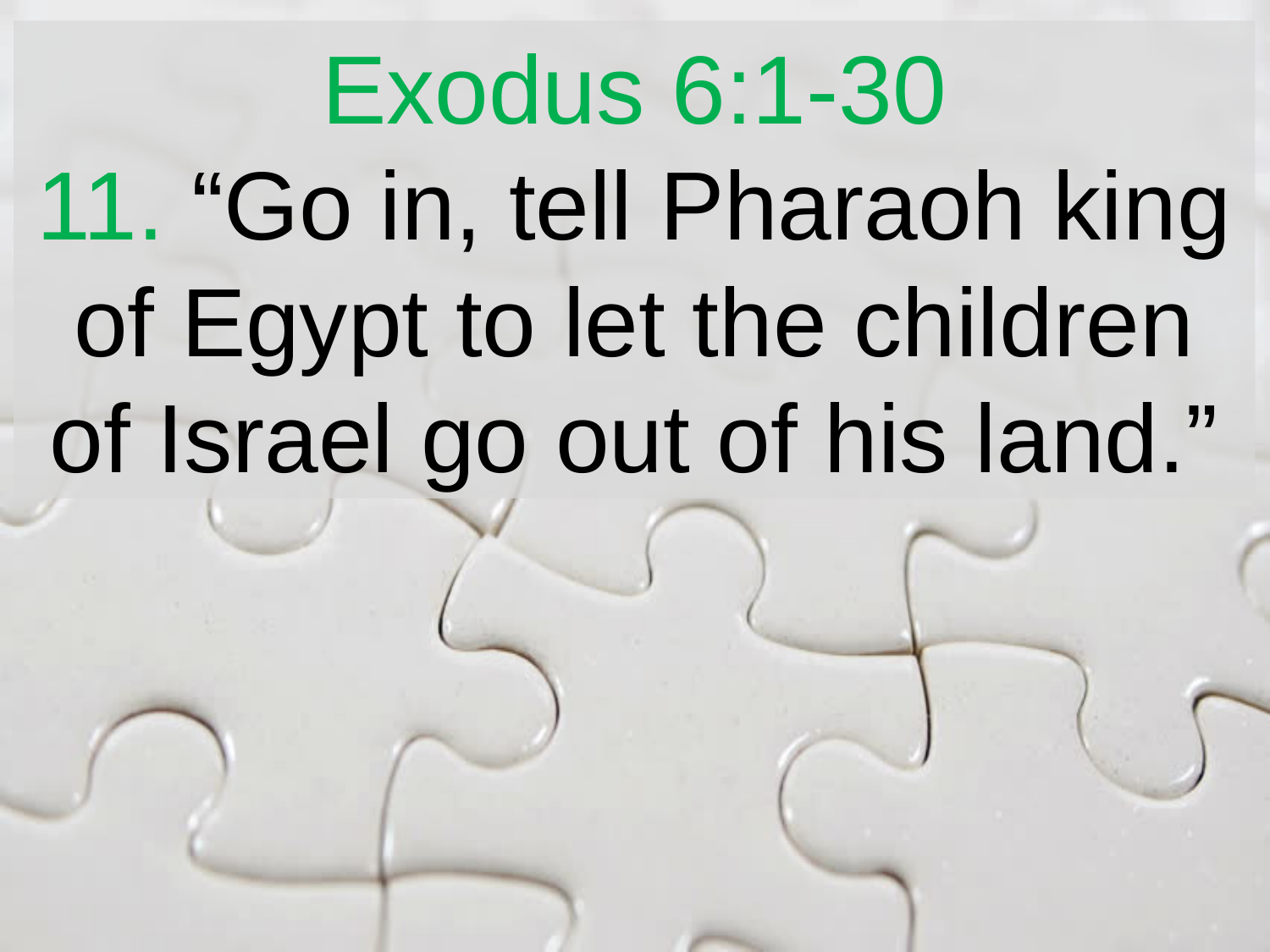

Exodus 6:1-30
11. “Go in, tell Pharaoh king of Egypt to let the children of Israel go out of his land.”